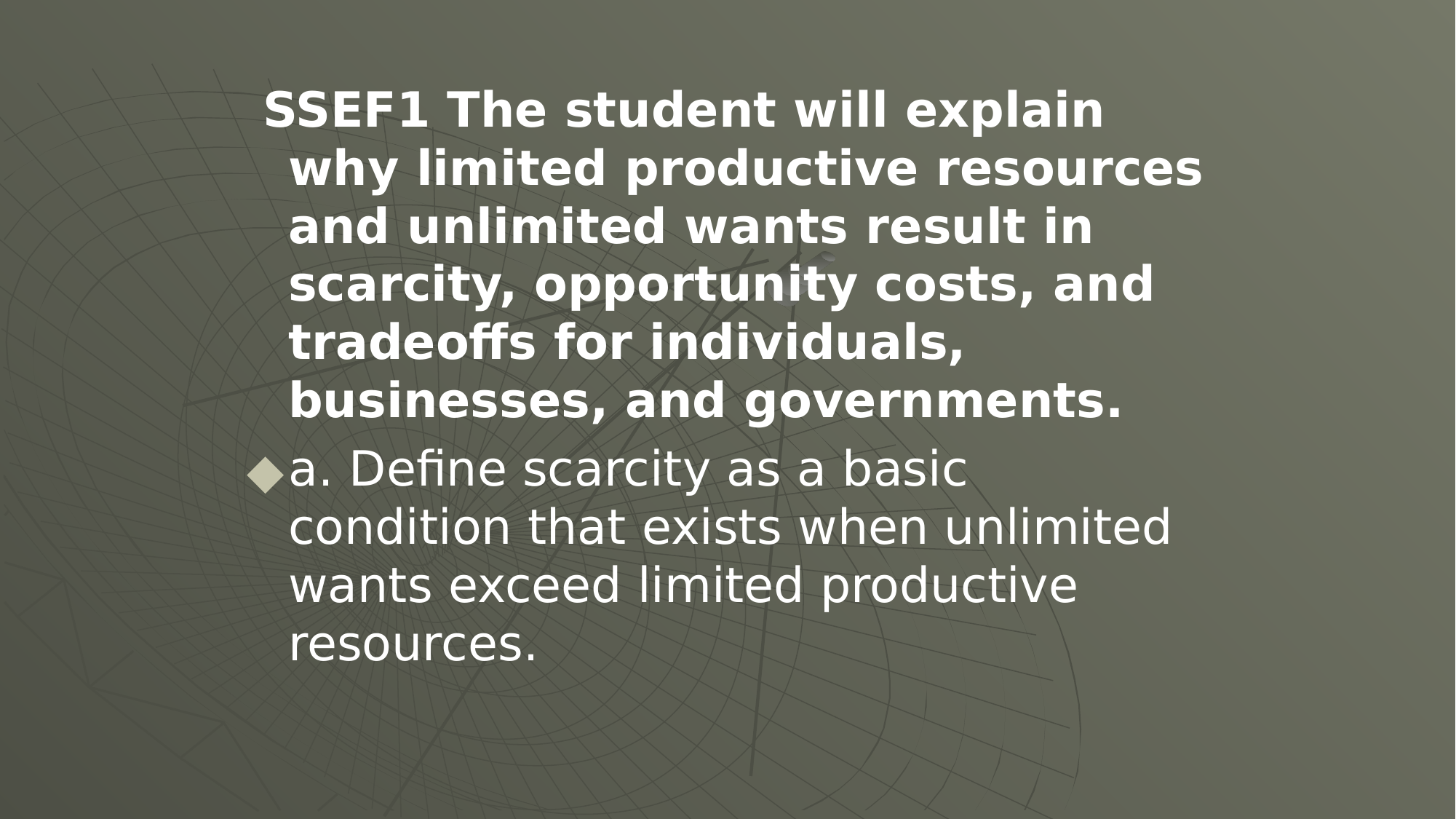

SSEF1 The student will explain why limited productive resources and unlimited wants result in scarcity, opportunity costs, and tradeoffs for individuals, businesses, and governments.
a. Define scarcity as a basic condition that exists when unlimited wants exceed limited productive resources.